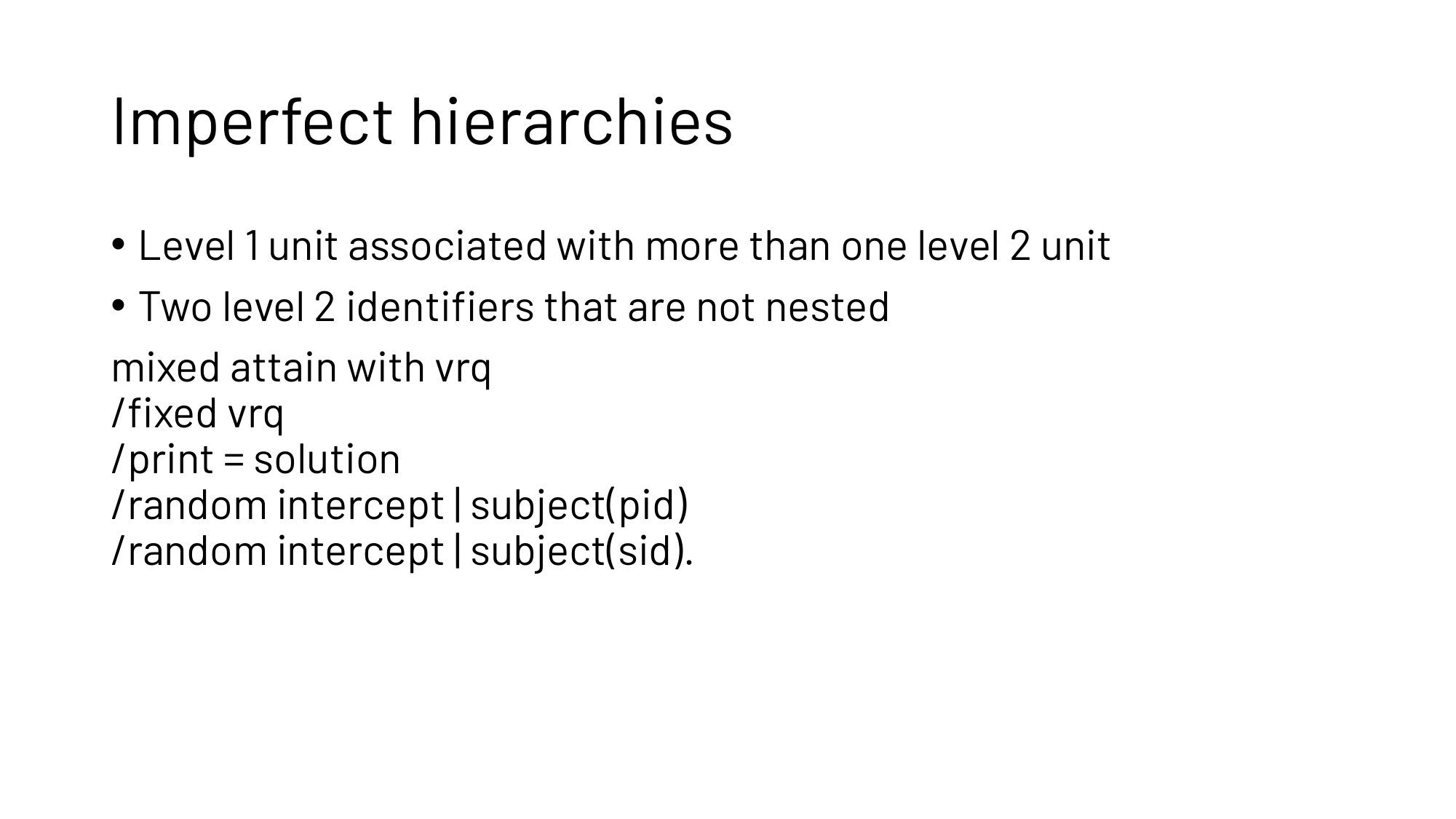

# Imperfect hierarchies
Level 1 unit associated with more than one level 2 unit
Two level 2 identifiers that are not nested
mixed attain with vrq
/fixed vrq
/print = solution
/random intercept | subject(pid)
/random intercept | subject(sid).